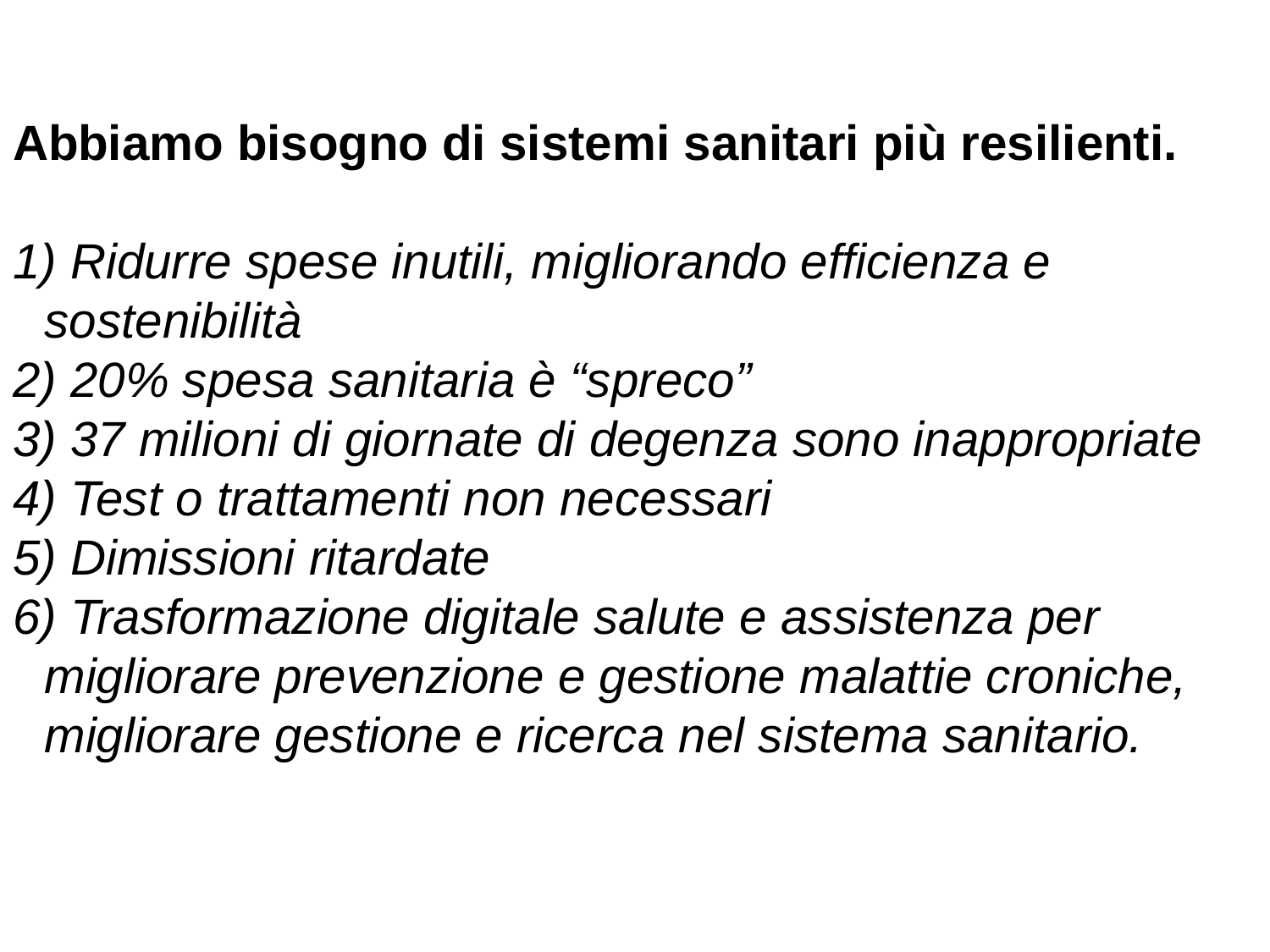

Abbiamo bisogno di sistemi sanitari più resilienti.

 Ridurre spese inutili, migliorando efficienza e sostenibilità
 20% spesa sanitaria è “spreco”
 37 milioni di giornate di degenza sono inappropriate
 Test o trattamenti non necessari
 Dimissioni ritardate
 Trasformazione digitale salute e assistenza per migliorare prevenzione e gestione malattie croniche, migliorare gestione e ricerca nel sistema sanitario.